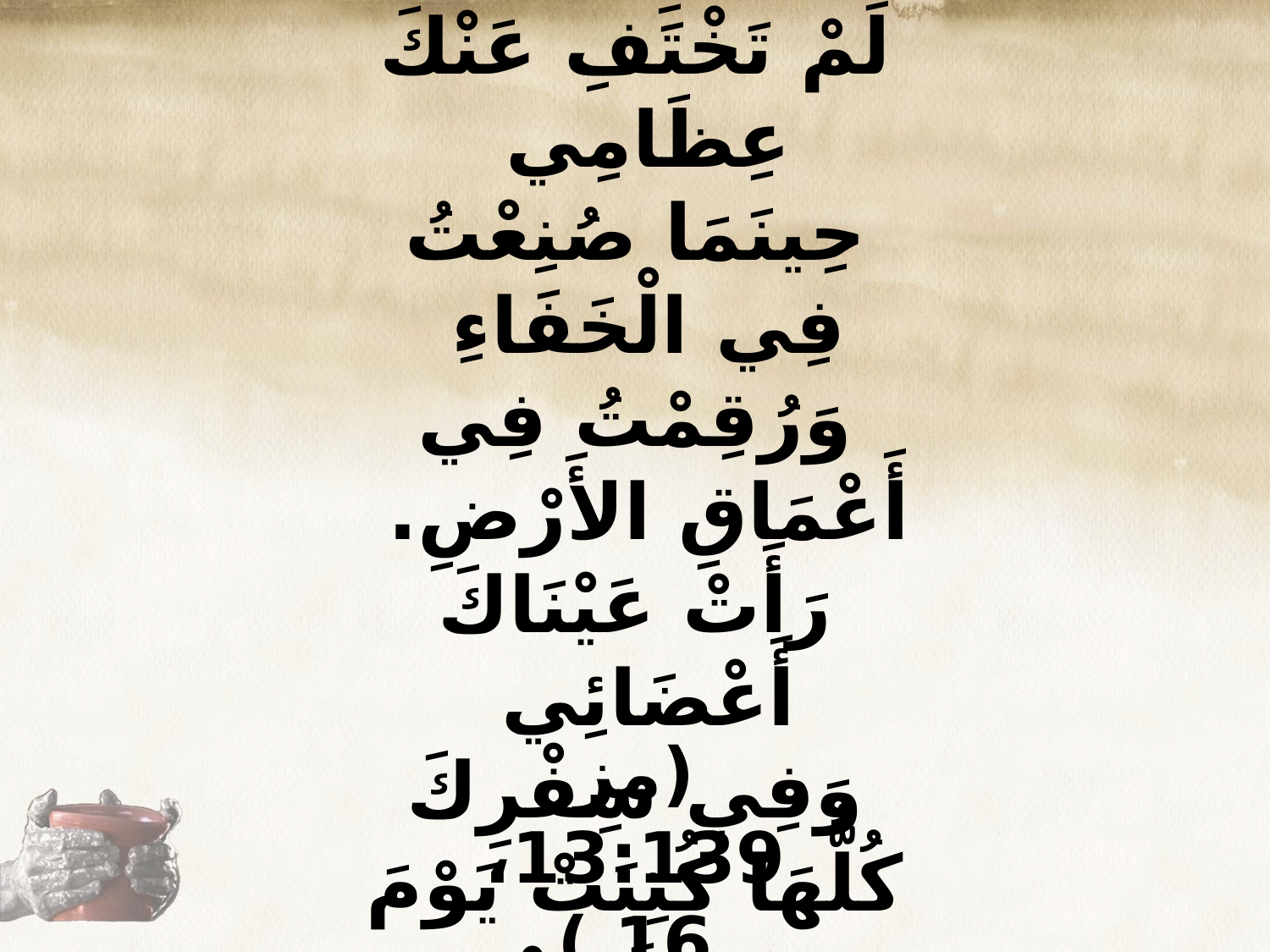

لأَنَّكَ أَنْتَ اقْتَنَيْتَ كُلْيَتَيَّ
نسَجْتَنِي فِي بَطْنِ أُمِّي
لَمْ تَخْتَفِ عَنْكَ عِظَامِي
حِينَمَا صُنِعْتُ فِي الْخَفَاءِ
وَرُقِمْتُ فِي أَعْمَاقِ الأَرْضِ.
رَأَتْ عَيْنَاكَ أَعْضَائِي
وَفِي سِفْرِكَ كُلُّهَا كُتِبَتْ يَوْمَ تَصَوَّرَتْ
 إِذْ لَمْ يَكُنْ وَاحِدٌ مِنْ
(مز 13:139، 16 )